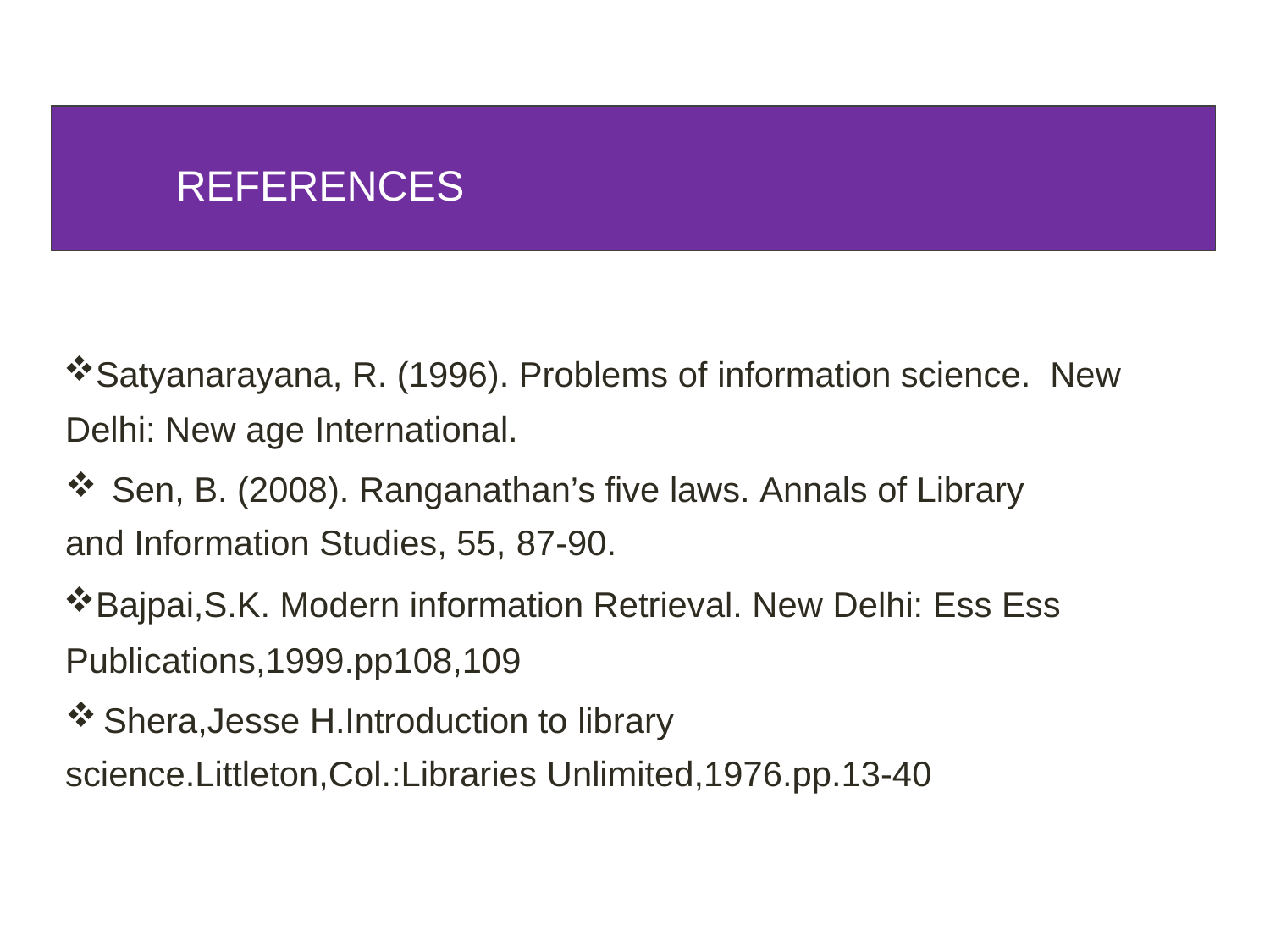

REFERENCES

Satyanarayana, R. (1996). Problems of information science.  New Delhi: New age International.
Sen, B. (2008). Ranganathan’s five laws. Annals of Library
and Information Studies, 55, 87-90.
Bajpai,S.K. Modern information Retrieval. New Delhi: Ess Ess  Publications,1999.pp108,109
Shera,Jesse H.Introduction to library
science.Littleton,Col.:Libraries Unlimited,1976.pp.13-40